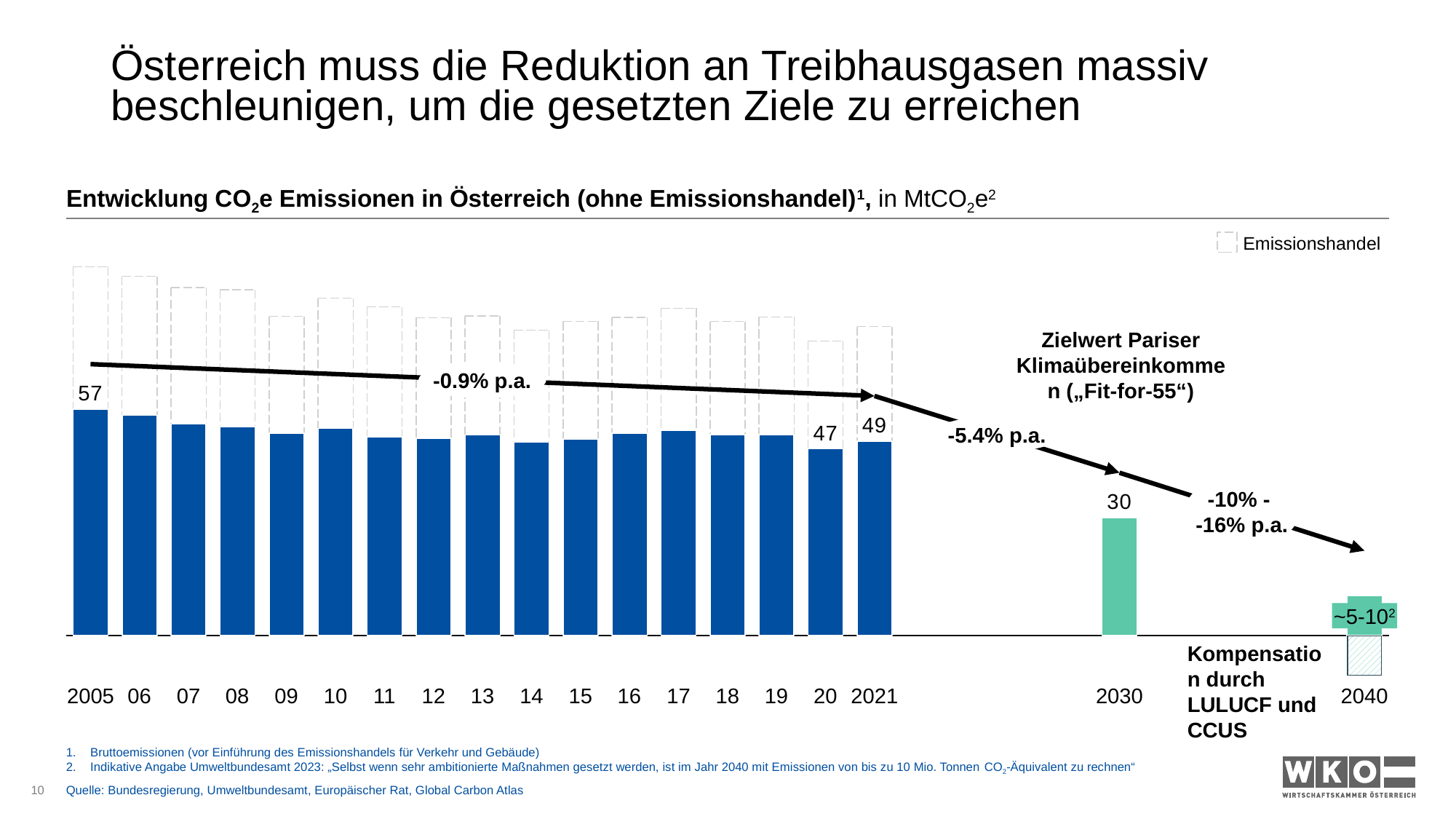

# Österreich muss die Reduktion an Treibhausgasen massiv beschleunigen, um die gesetzten Ziele zu erreichen
Entwicklung CO2e Emissionen in Österreich (ohne Emissionshandel)1, in MtCO2e2
Emissionshandel

### Chart

| Category |  |  |
|---|---|---|

### Chart

| Category |  |  |
|---|---|---|
Zielwert Pariser Klimaübereinkommen („Fit-for-55“)
-0.9% p.a.
-5.4% p.a.
-10% -
-16% p.a.
~5-102

Kompensation durch LULUCF und CCUS
2005
06
07
08
09
10
11
12
13
14
15
16
17
18
19
20
2021
2030
2040
10
1.	Bruttoemissionen (vor Einführung des Emissionshandels für Verkehr und Gebäude)
2.	Indikative Angabe Umweltbundesamt 2023: „Selbst wenn sehr ambitionierte Maßnahmen gesetzt werden, ist im Jahr 2040 mit Emissionen von bis zu 10 Mio. Tonnen CO2-Äquivalent zu rechnen“
Quelle: Bundesregierung, Umweltbundesamt, Europäischer Rat, Global Carbon Atlas